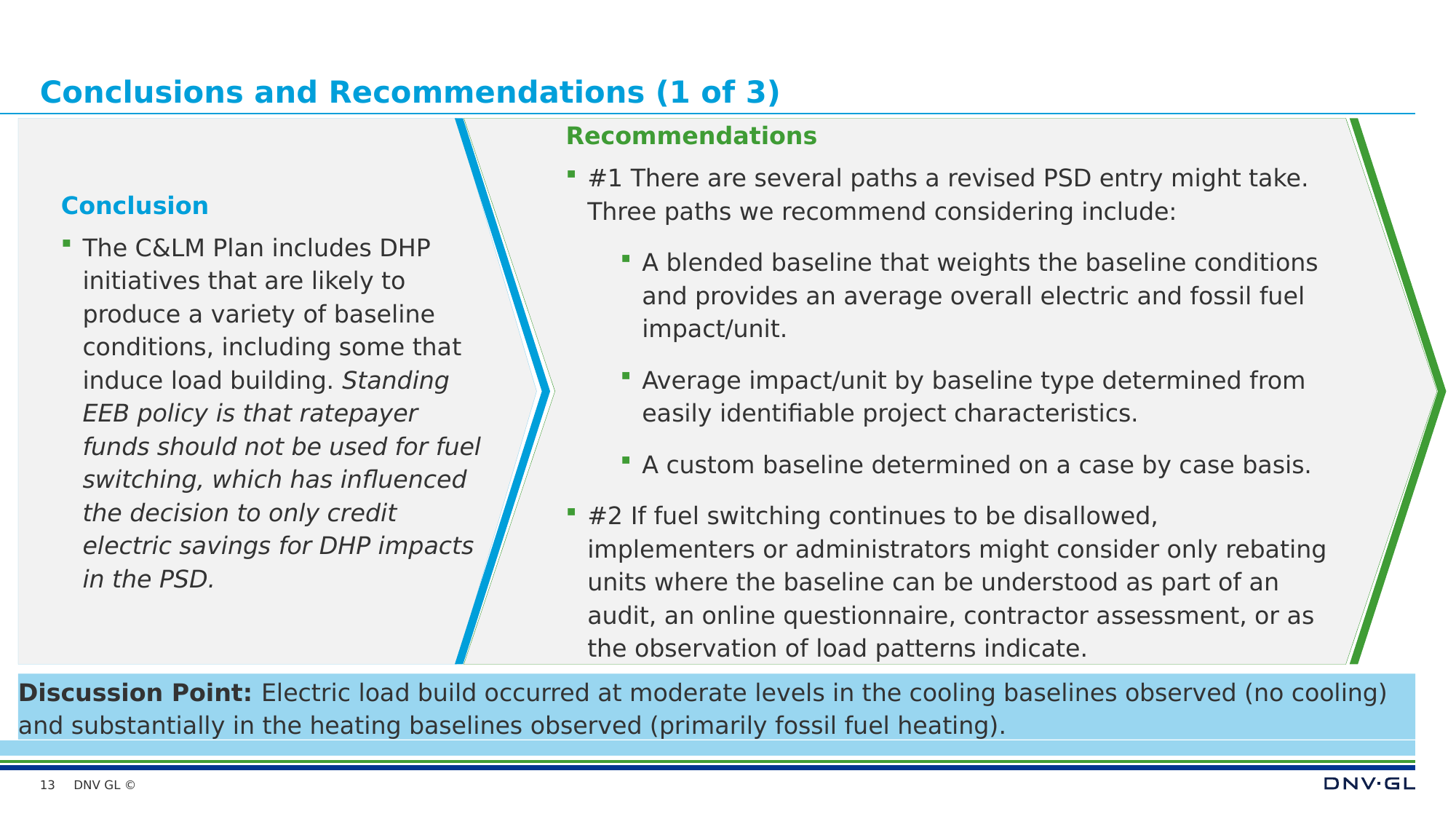

# Conclusions and Recommendations (1 of 3)

Recommendations
#1 There are several paths a revised PSD entry might take.  Three paths we recommend considering include:
A blended baseline that weights the baseline conditions and provides an average overall electric and fossil fuel impact/unit.
Average impact/unit by baseline type determined from easily identifiable project characteristics.
A custom baseline determined on a case by case basis.
#2 If fuel switching continues to be disallowed, implementers or administrators might consider only rebating units where the baseline can be understood as part of an audit, an online questionnaire, contractor assessment, or as the observation of load patterns indicate.
Conclusion
The C&LM Plan includes DHP initiatives that are likely to produce a variety of baseline conditions, including some that induce load building. Standing EEB policy is that ratepayer funds should not be used for fuel switching, which has influenced the decision to only credit electric savings for DHP impacts in the PSD.

Discussion Point: Electric load build occurred at moderate levels in the cooling baselines observed (no cooling) and substantially in the heating baselines observed (primarily fossil fuel heating).
13